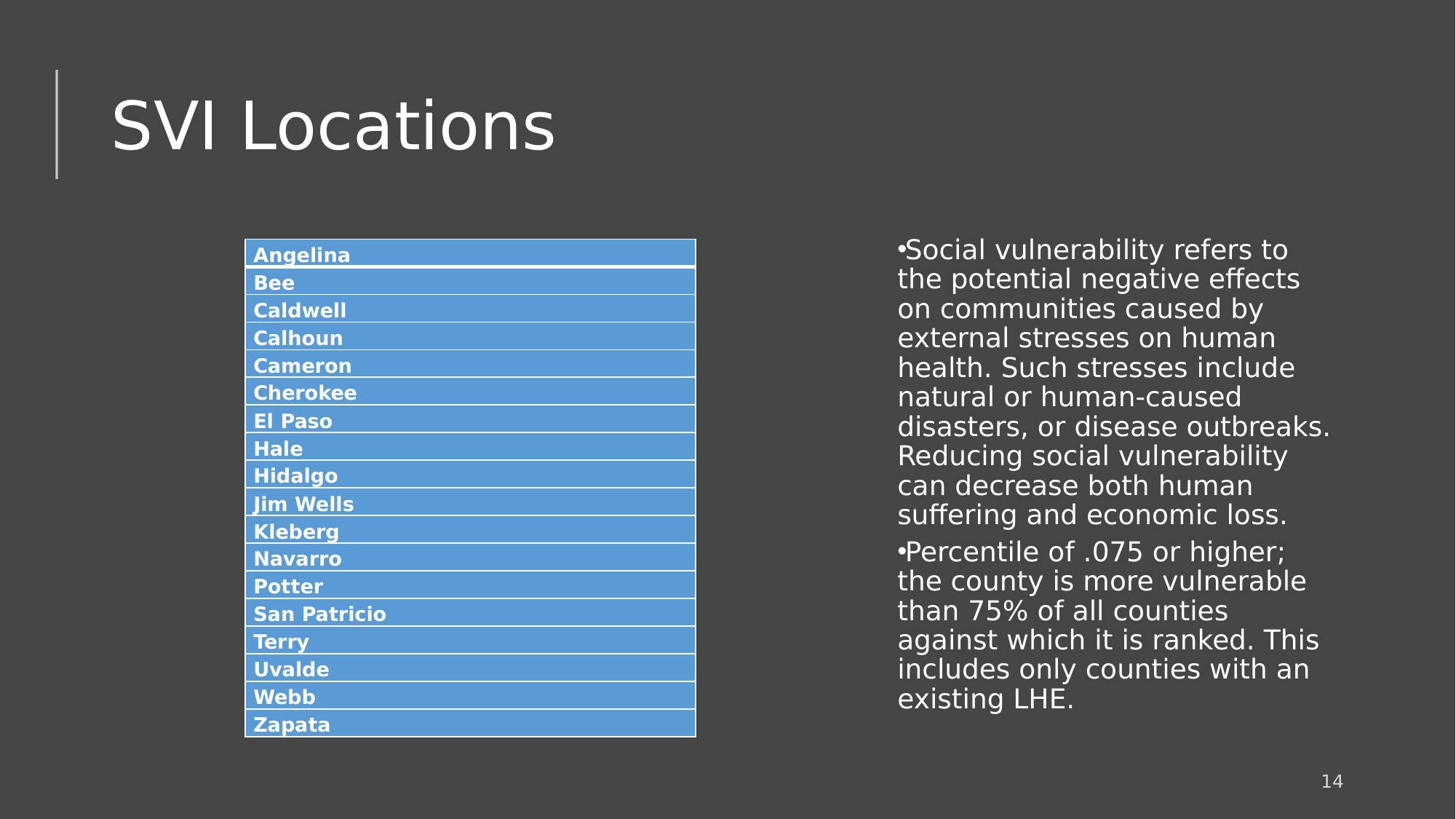

SVI Locations
Social vulnerability refers to the potential negative effects on communities caused by external stresses on human health. Such stresses include natural or human-caused disasters, or disease outbreaks. Reducing social vulnerability can decrease both human suffering and economic loss.
Percentile of .075 or higher; the county is more vulnerable than 75% of all counties against which it is ranked. This includes only counties with an existing LHE.
| Angelina |
| --- |
| Bee |
| Caldwell |
| Calhoun |
| Cameron |
| Cherokee |
| El Paso |
| Hale |
| Hidalgo |
| Jim Wells |
| Kleberg |
| Navarro |
| Potter |
| San Patricio |
| Terry |
| Uvalde |
| Webb |
| Zapata |
14